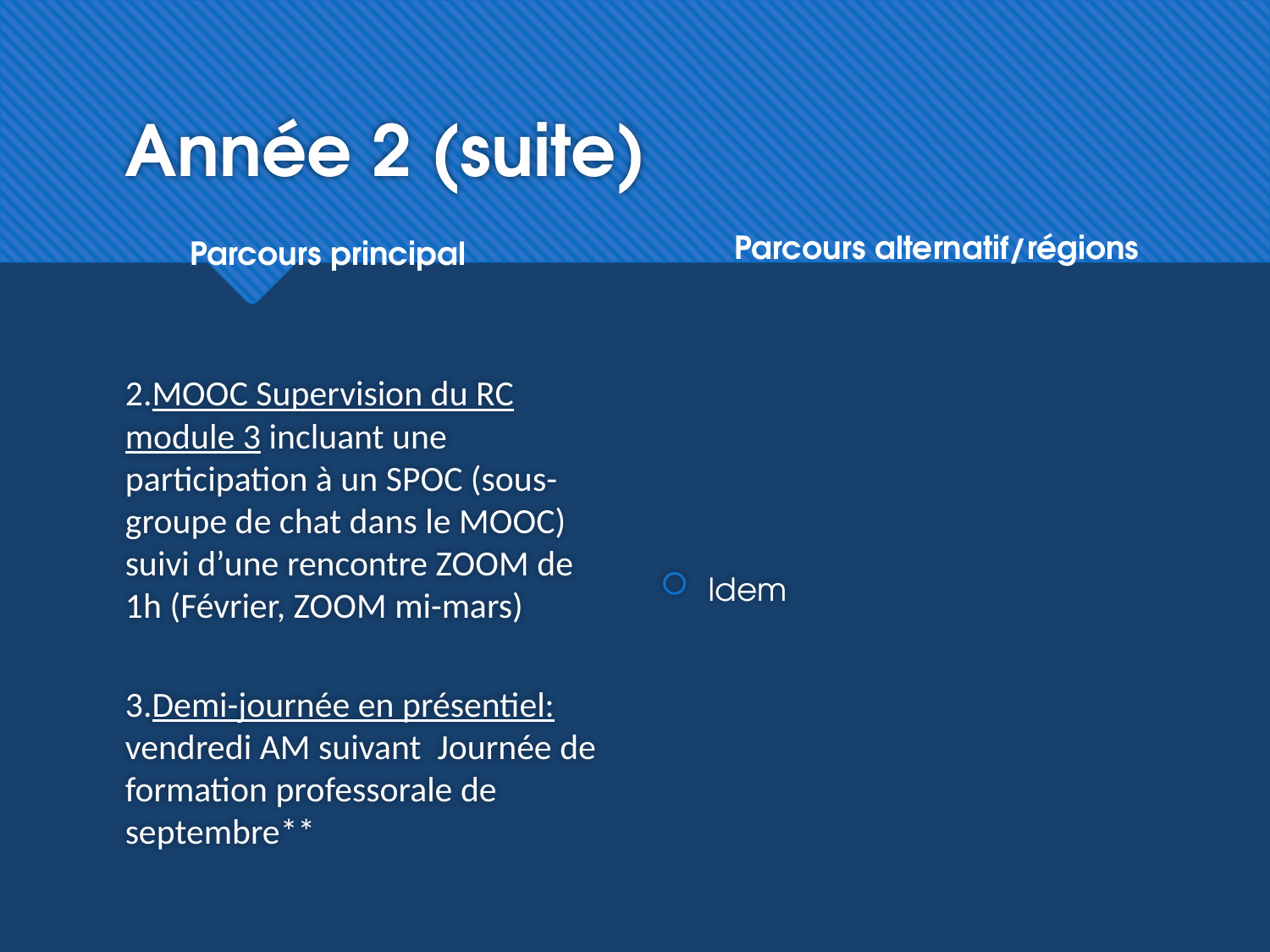

# Année 2 (suite)
Parcours alternatif/régions
Parcours principal
Idem
2.MOOC Supervision du RC module 3 incluant une participation à un SPOC (sous-groupe de chat dans le MOOC) suivi d’une rencontre ZOOM de 1h (Février, ZOOM mi-mars)

3.Demi-journée en présentiel: vendredi AM suivant  Journée de formation professorale de septembre**